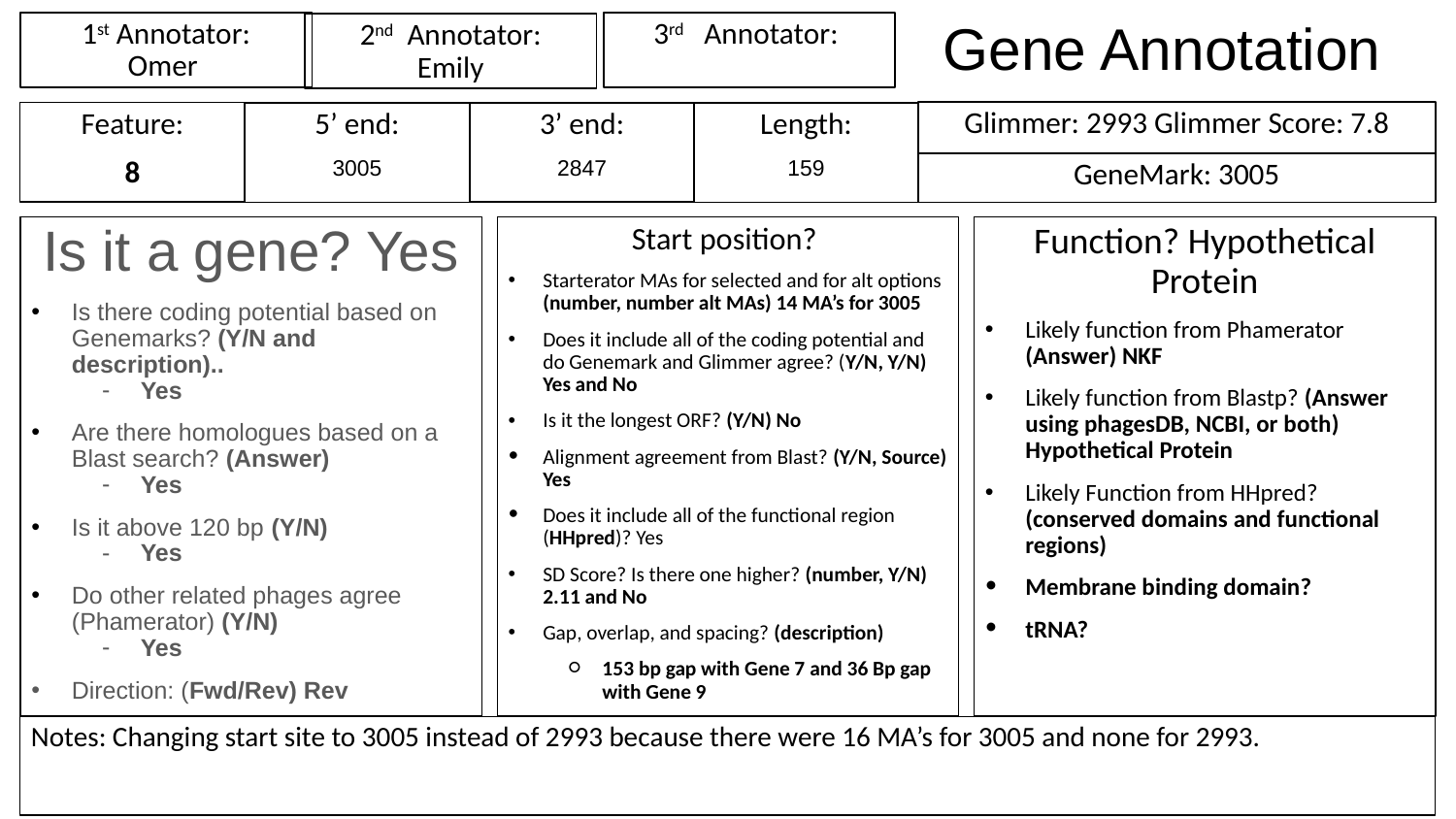

# Gene Annotation
1st Annotator:
Omer
3rd   Annotator:
2nd  Annotator:
Emily

Glimmer: 2993 Glimmer Score: 7.8
Feature:
8
3’ end:
2847
Length:
159
5’ end:
3005
GeneMark: 3005
Is it a gene? Yes
Is there coding potential based on Genemarks? (Y/N and description)..
Yes
Are there homologues based on a Blast search? (Answer)
Yes
Is it above 120 bp (Y/N)
Yes
Do other related phages agree (Phamerator) (Y/N)
Yes
Direction: (Fwd/Rev) Rev
Start position?
Starterator MAs for selected and for alt options (number, number alt MAs) 14 MA’s for 3005
Does it include all of the coding potential and do Genemark and Glimmer agree? (Y/N, Y/N) Yes and No
Is it the longest ORF? (Y/N) No
Alignment agreement from Blast? (Y/N, Source) Yes
Does it include all of the functional region (HHpred)? Yes
SD Score? Is there one higher? (number, Y/N) 2.11 and No
Gap, overlap, and spacing? (description)
153 bp gap with Gene 7 and 36 Bp gap with Gene 9
Function? Hypothetical Protein
Likely function from Phamerator (Answer) NKF
Likely function from Blastp? (Answer using phagesDB, NCBI, or both) Hypothetical Protein
Likely Function from HHpred? (conserved domains and functional regions)
Membrane binding domain?
tRNA?

Notes: Changing start site to 3005 instead of 2993 because there were 16 MA’s for 3005 and none for 2993.